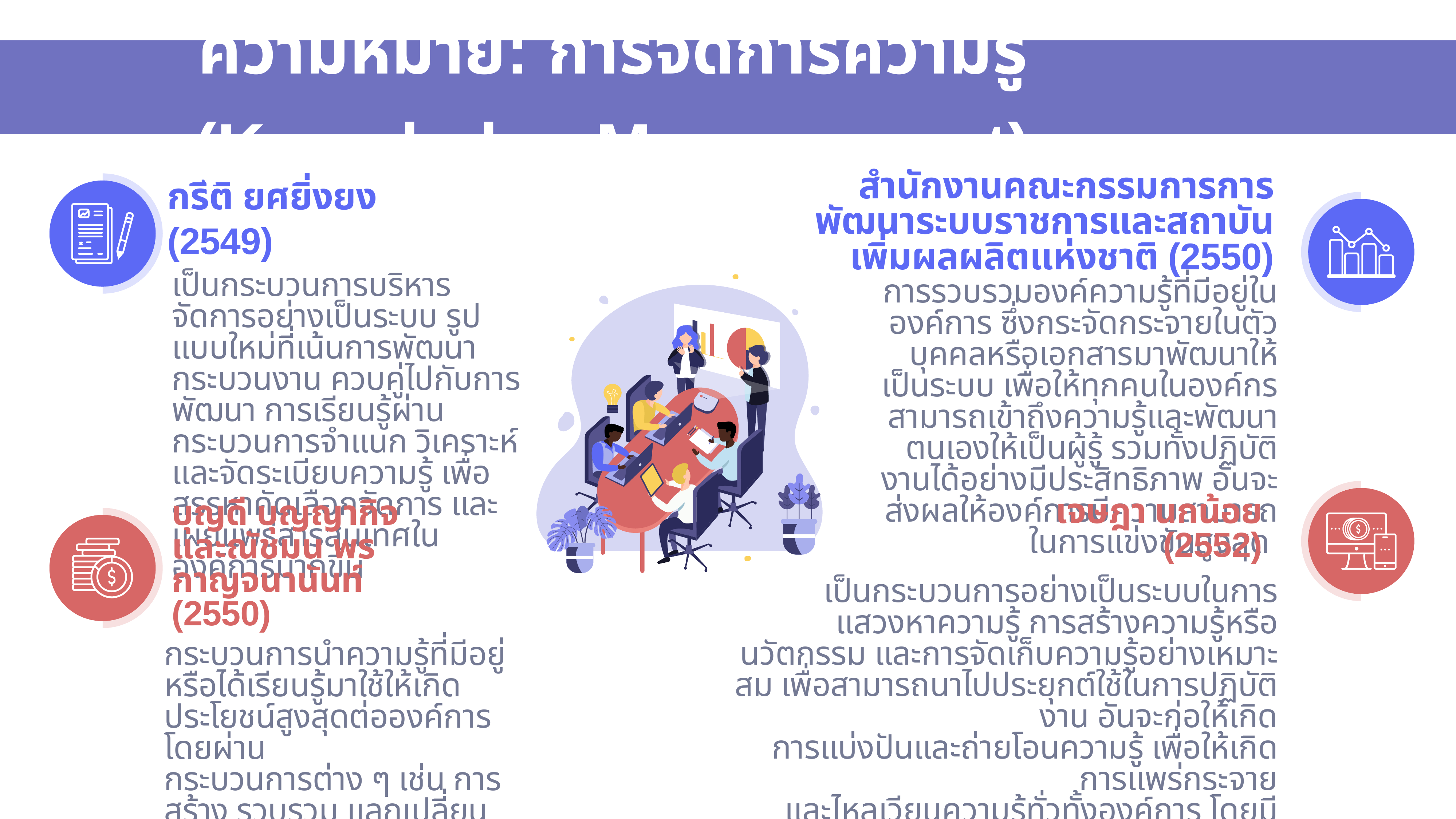

ความหมาย: การจัดการความรู้ (Knowledge Management)

กรีติ ยศยิ่งยง (2549)
เป็นกระบวนการบริหารจัดการอย่างเป็นระบบ รูปแบบใหม่ที่เน้นการพัฒนากระบวนงาน ควบคู่ไปกับการพัฒนา การเรียนรู้ผ่านกระบวนการจำแนก วิเคราะห์ และจัดระเบียบความรู้ เพื่อสรรหาคัดเลือกจัดการ และเผยแพร่สารสนเทศในองค์การมากขึ้น

สำนักงานคณะกรรมการการพัฒนาระบบราชการและสถาบันเพิ่มผลผลิตแห่งชาติ (2550)

การรวบรวมองค์ความรู้ที่มีอยู่ในองค์การ ซึ่งกระจัดกระจายในตัวบุคคลหรือเอกสารมาพัฒนาให้เป็นระบบ เพื่อให้ทุกคนในองค์กรสามารถเข้าถึงความรู้และพัฒนาตนเองให้เป็นผู้รู้ รวมทั้งปฏิบัติงานได้อย่างมีประสิทธิภาพ อันจะส่งผลให้องค์การมีความสามารถในการแข่งขันสูงสุด

เจษฎา นกน้อย (2552)
เป็นกระบวนการอย่างเป็นระบบในการแสวงหาความรู้ การสร้างความรู้หรือนวัตกรรม และการจัดเก็บความรู้อย่างเหมาะสม เพื่อสามารถนาไปประยุกต์ใช้ในการปฏิบัติงาน อันจะก่อให้เกิด
การแบ่งปันและถ่ายโอนความรู้ เพื่อให้เกิดการแพร่กระจาย
และไหลเวียนความรู้ทั่วทั้งองค์การ โดยมีวัตถุประสงค์
เพื่อเพิ่มประสิทธิภาพในการทำงานขององค์การ

บุญดี บุญญากิจ และณัชมน พรกาญจนานันท์ (2550)
กระบวนการนำความรู้ที่มีอยู่หรือได้เรียนรู้มาใช้ให้เกิดประโยชน์สูงสุดต่อองค์การ โดยผ่าน
กระบวนการต่าง ๆ เช่น การสร้าง รวบรวม แลกเปลี่ยน และใช้ความรู้